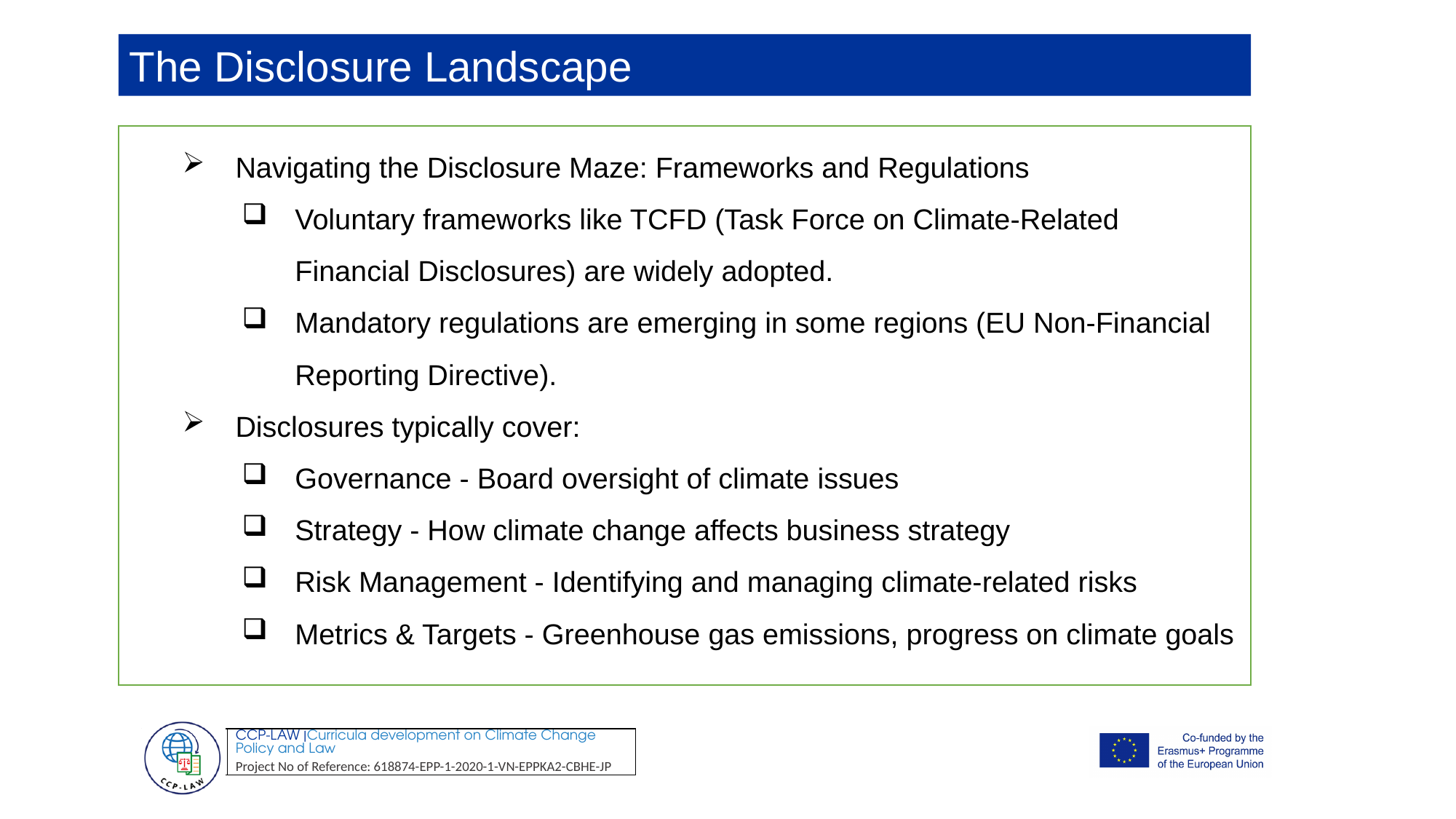

The Disclosure Landscape
Navigating the Disclosure Maze: Frameworks and Regulations
Voluntary frameworks like TCFD (Task Force on Climate-Related Financial Disclosures) are widely adopted.
Mandatory regulations are emerging in some regions (EU Non-Financial Reporting Directive).
Disclosures typically cover:
Governance - Board oversight of climate issues
Strategy - How climate change affects business strategy
Risk Management - Identifying and managing climate-related risks
Metrics & Targets - Greenhouse gas emissions, progress on climate goals